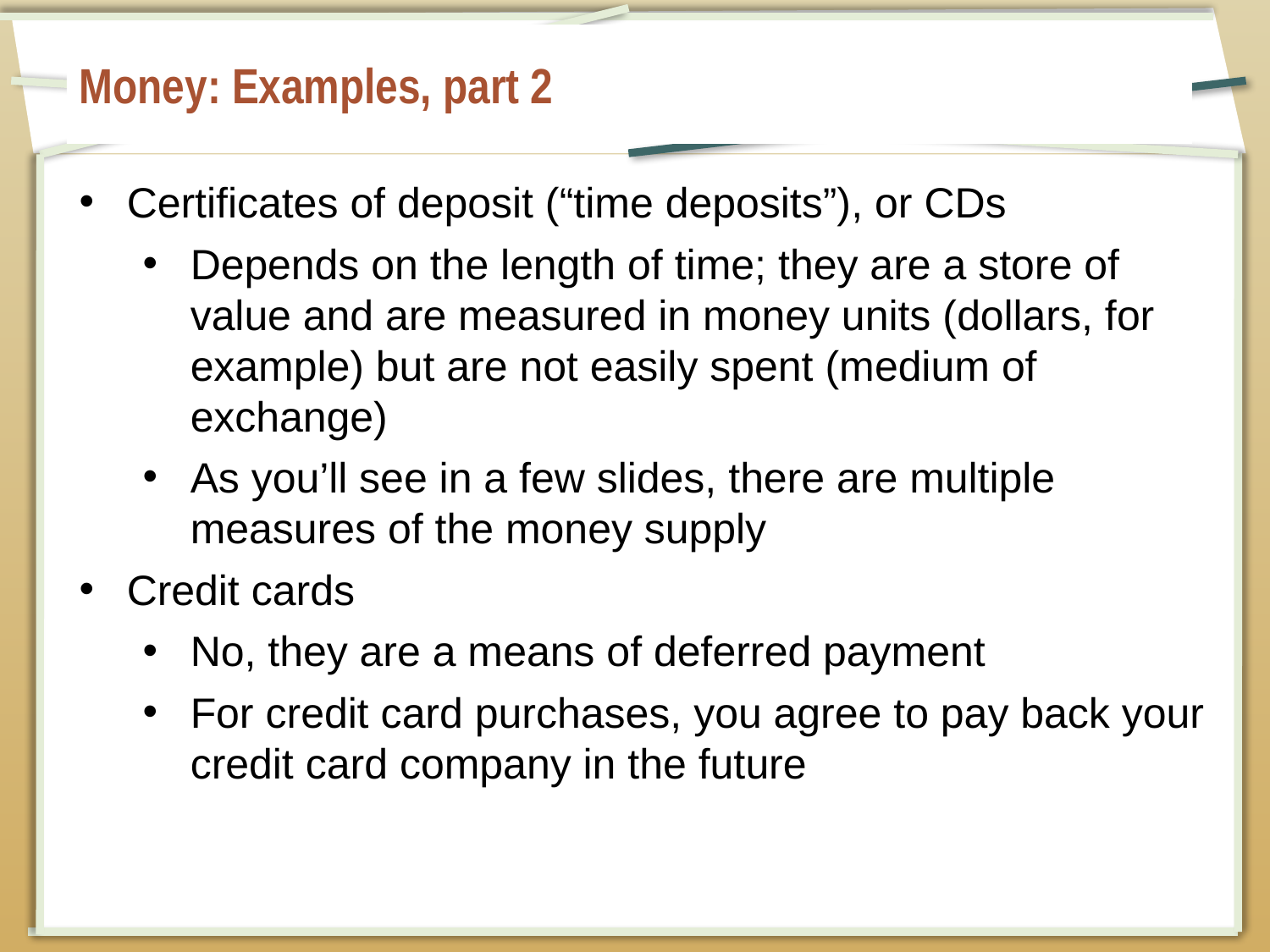

# Money: Examples, part 2
Certificates of deposit (“time deposits”), or CDs
Depends on the length of time; they are a store of value and are measured in money units (dollars, for example) but are not easily spent (medium of exchange)
As you’ll see in a few slides, there are multiple measures of the money supply
Credit cards
No, they are a means of deferred payment
For credit card purchases, you agree to pay back your credit card company in the future